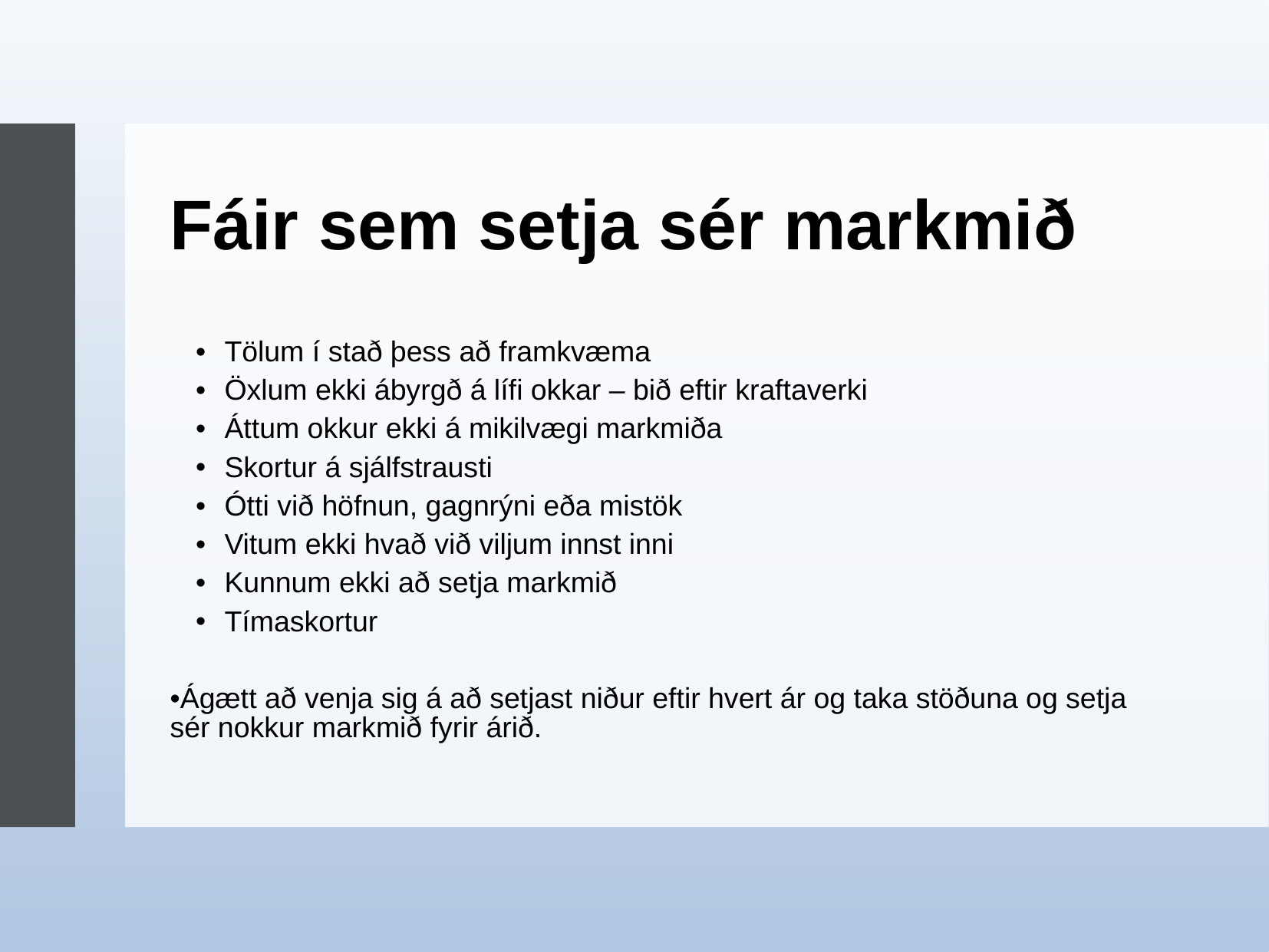

Fáir sem setja sér markmið
Tölum í stað þess að framkvæma
Öxlum ekki ábyrgð á lífi okkar – bið eftir kraftaverki
Áttum okkur ekki á mikilvægi markmiða
Skortur á sjálfstrausti
Ótti við höfnun, gagnrýni eða mistök
Vitum ekki hvað við viljum innst inni
Kunnum ekki að setja markmið
Tímaskortur

Ágætt að venja sig á að setjast niður eftir hvert ár og taka stöðuna og setja sér nokkur markmið fyrir árið.